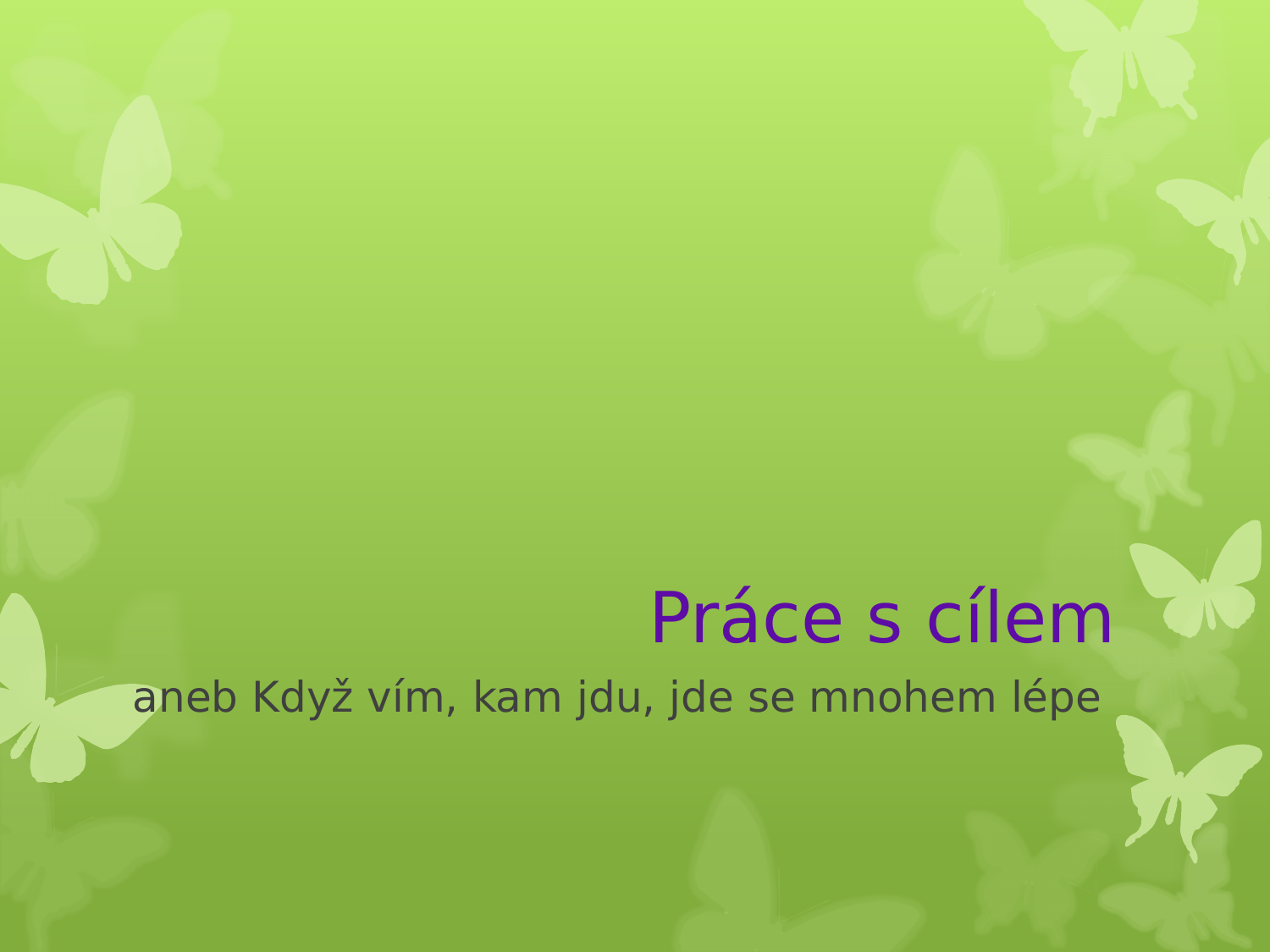

# Práce s cílem
aneb Když vím, kam jdu, jde se mnohem lépe